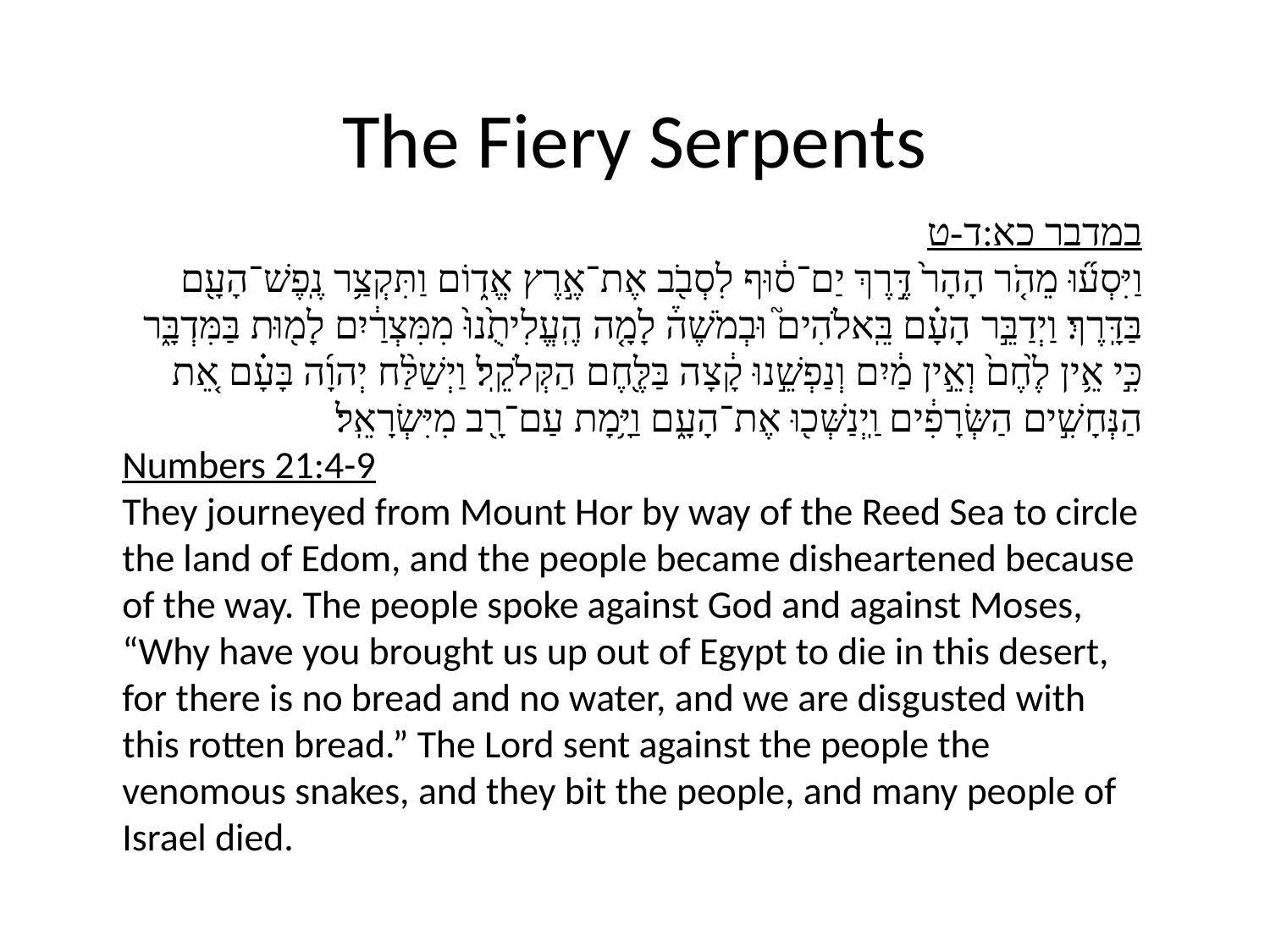

# The Fiery Serpents
במדבר כא:ד-ט
וַיִּסְע֞וּ מֵהֹ֤ר הָהָר֙ דֶּ֣רֶךְ יַם־ס֔וּף לִסְבֹ֖ב אֶת־אֶ֣רֶץ אֱד֑וֹם וַתִּקְצַ֥ר נֶֽפֶשׁ־הָעָ֖ם בַּדָּֽרֶךְ׃ וַיְדַבֵּ֣ר הָעָ֗ם בֵּֽאלֹהִים֮ וּבְמֹשֶׁה֒ לָמָ֤ה הֶֽעֱלִיתֻ֙נוּ֙ מִמִּצְרַ֔יִם לָמ֖וּת בַּמִּדְבָּ֑ר כִּ֣י אֵ֥ין לֶ֙חֶם֙ וְאֵ֣ין מַ֔יִם וְנַפְשֵׁ֣נוּ קָ֔צָה בַּלֶּ֖חֶם הַקְּלֹקֵֽל׃ וַיְשַׁלַּ֨ח יְהוָ֜ה בָּעָ֗ם אֵ֚ת הַנְּחָשִׁ֣ים הַשְּׂרָפִ֔ים וַֽיְנַשְּׁכ֖וּ אֶת־הָעָ֑ם וַיָּ֥מָת עַם־רָ֖ב מִיִּשְׂרָאֵֽל׃
Numbers 21:4-9
They journeyed from Mount Hor by way of the Reed Sea to circle the land of Edom, and the people became disheartened because of the way. The people spoke against God and against Moses, “Why have you brought us up out of Egypt to die in this desert, for there is no bread and no water, and we are disgusted with this rotten bread.” The Lord sent against the people the venomous snakes, and they bit the people, and many people of Israel died.